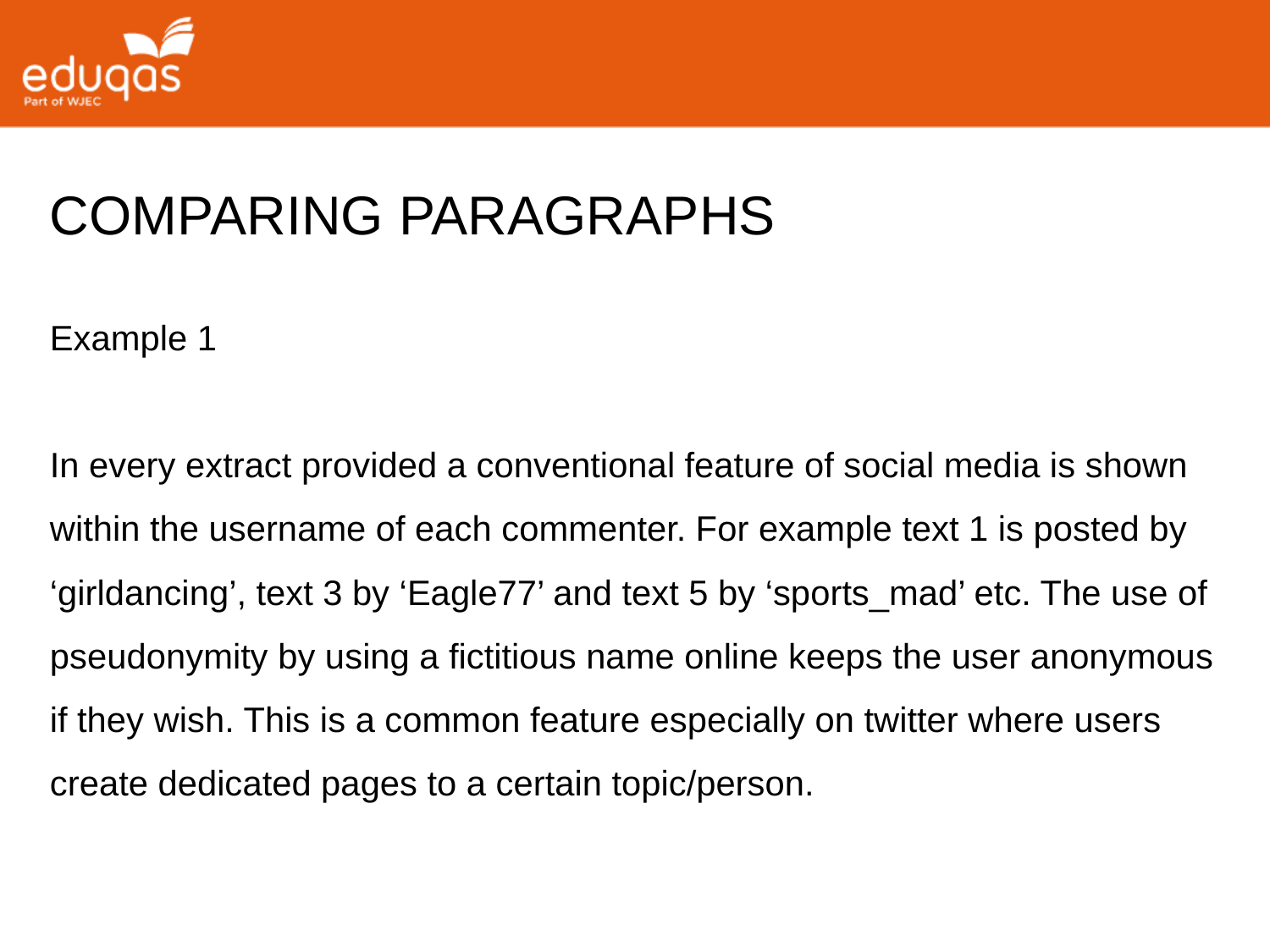

COMPARING PARAGRAPHS

Example 1

In every extract provided a conventional feature of social media is shown within the username of each commenter. For example text 1 is posted by ‘girldancing’, text 3 by ‘Eagle77’ and text 5 by ‘sports_mad’ etc. The use of pseudonymity by using a fictitious name online keeps the user anonymous if they wish. This is a common feature especially on twitter where users create dedicated pages to a certain topic/person.